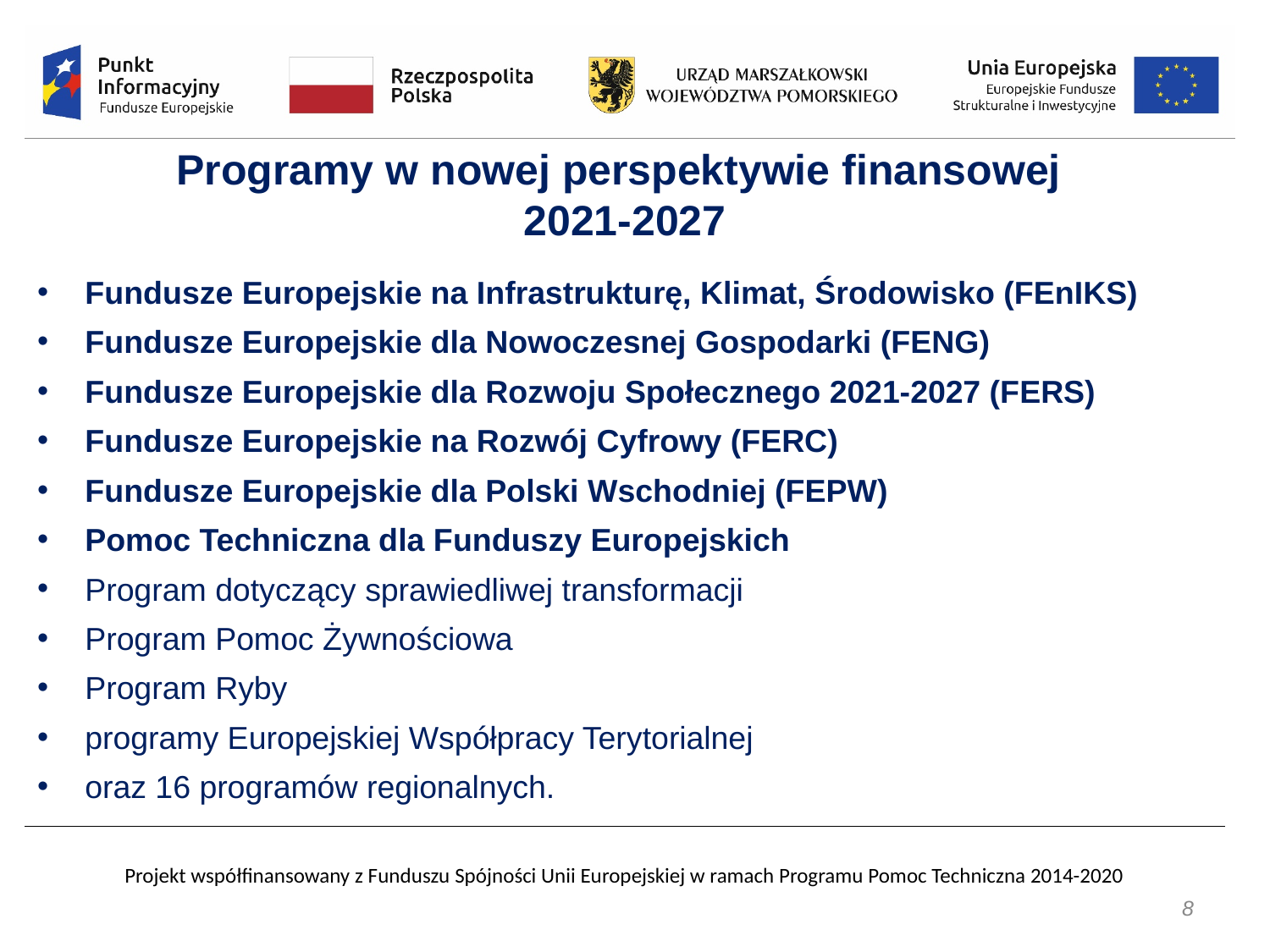

Programy w nowej perspektywie finansowej
2021-2027

Fundusze Europejskie na Infrastrukturę, Klimat, Środowisko (FEnIKS)
Fundusze Europejskie dla Nowoczesnej Gospodarki (FENG)
Fundusze Europejskie dla Rozwoju Społecznego 2021-2027 (FERS)
Fundusze Europejskie na Rozwój Cyfrowy (FERC)
Fundusze Europejskie dla Polski Wschodniej (FEPW)
Pomoc Techniczna dla Funduszy Europejskich
Program dotyczący sprawiedliwej transformacji
Program Pomoc Żywnościowa
Program Ryby
programy Europejskiej Współpracy Terytorialnej
oraz 16 programów regionalnych.

8